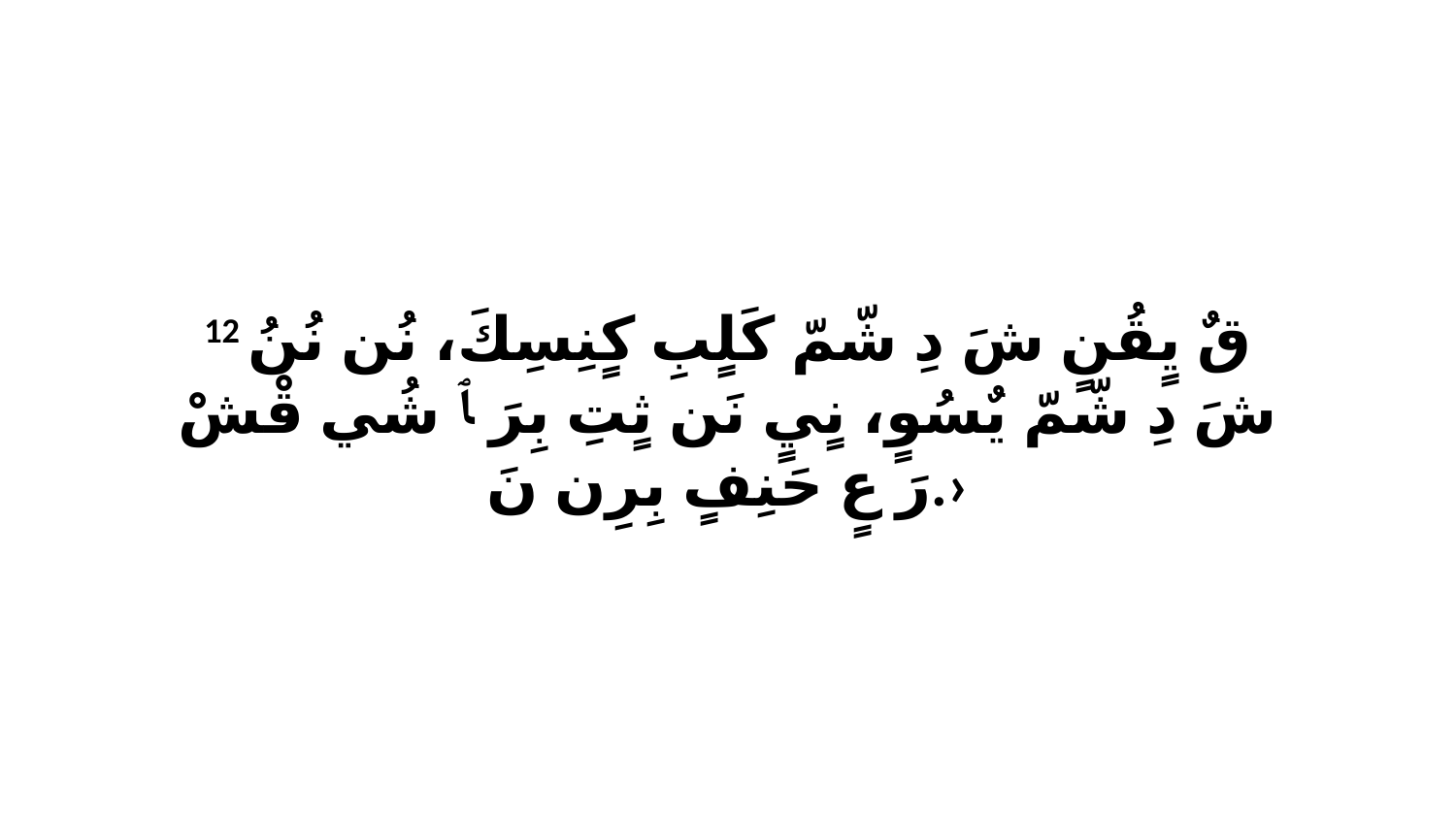

12 قٌ يٍقُنٍ شَ دِ شّمّ كَلٍبِ كٍنِسِكَ، نُن نُنُ شَ دِ شّمّ يٌسُوٍ، نٍيٍ نَن ثٍتِ بِرَ ﭑ شُي قْشْ رَ عٍ حَنِفٍ بِرِن نَ.›